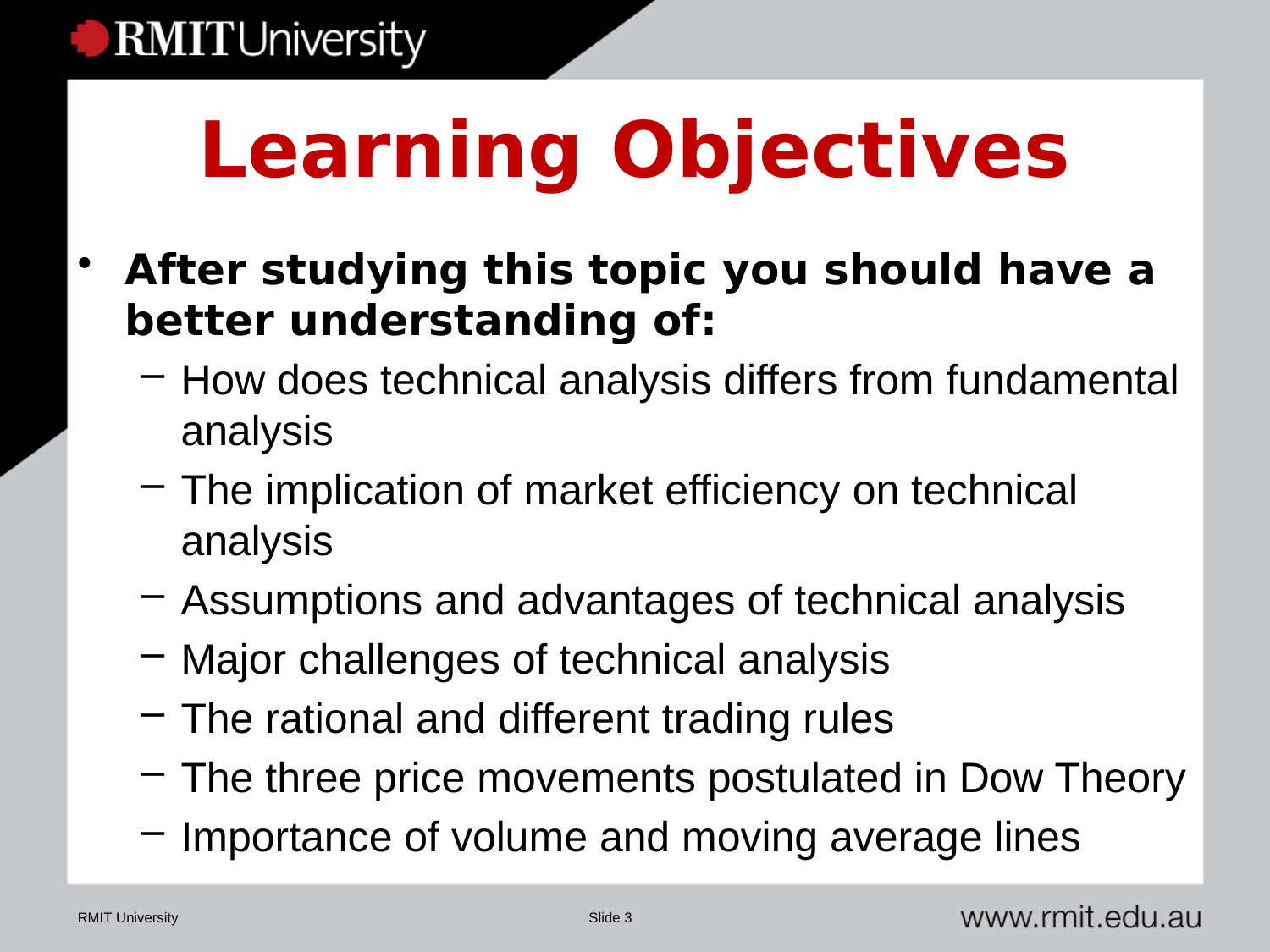

# Learning Objectives
After studying this topic you should have a better understanding of:
How does technical analysis differs from fundamental analysis
The implication of market efficiency on technical analysis
Assumptions and advantages of technical analysis
Major challenges of technical analysis
The rational and different trading rules
The three price movements postulated in Dow Theory
Importance of volume and moving average lines

RMIT University
Slide 3